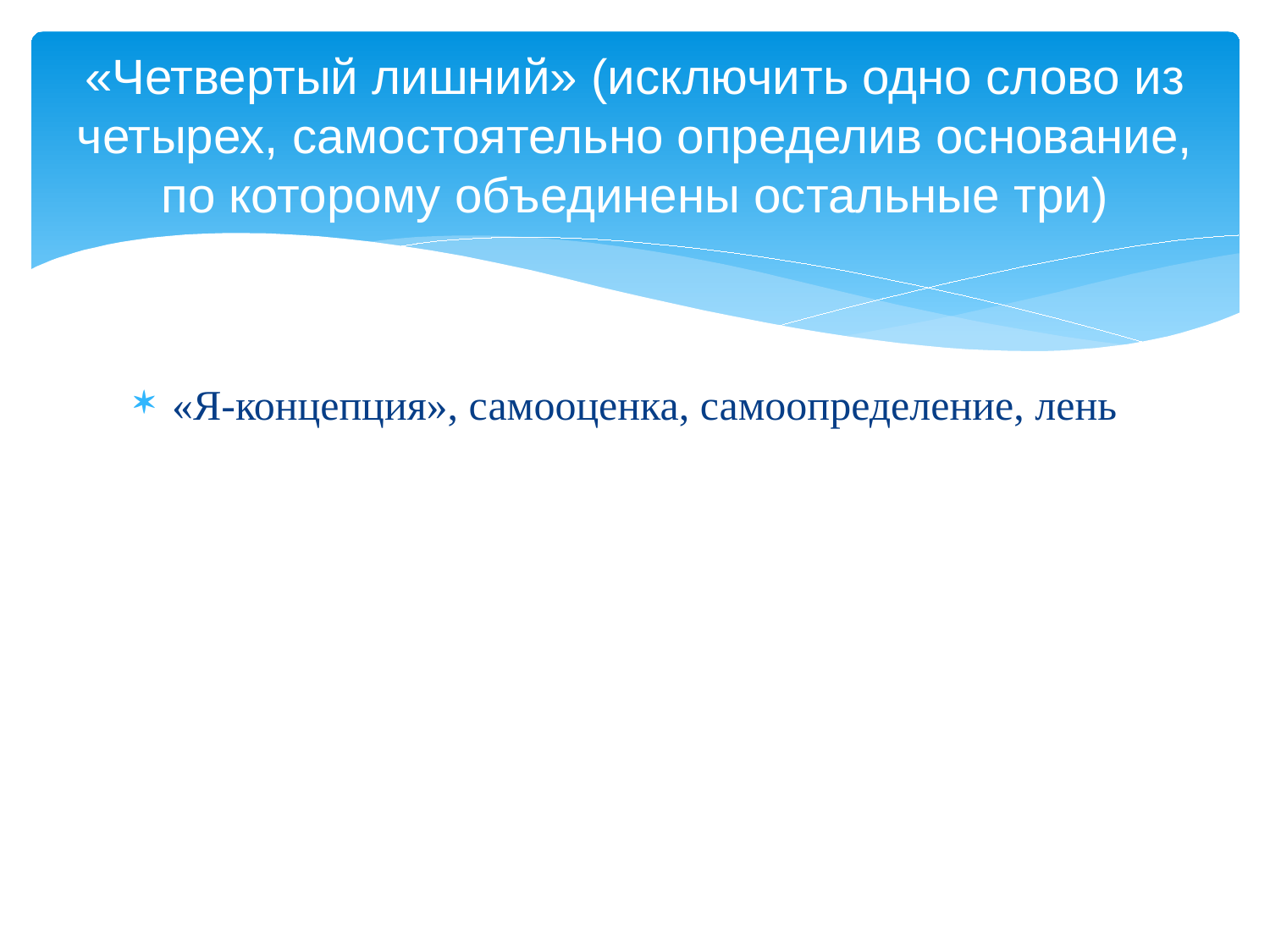

# «Четвертый лишний» (исключить одно слово из четырех, самостоятельно определив основание, по которому объединены остальные три)
«Я-концепция», самооценка, самоопределение, лень